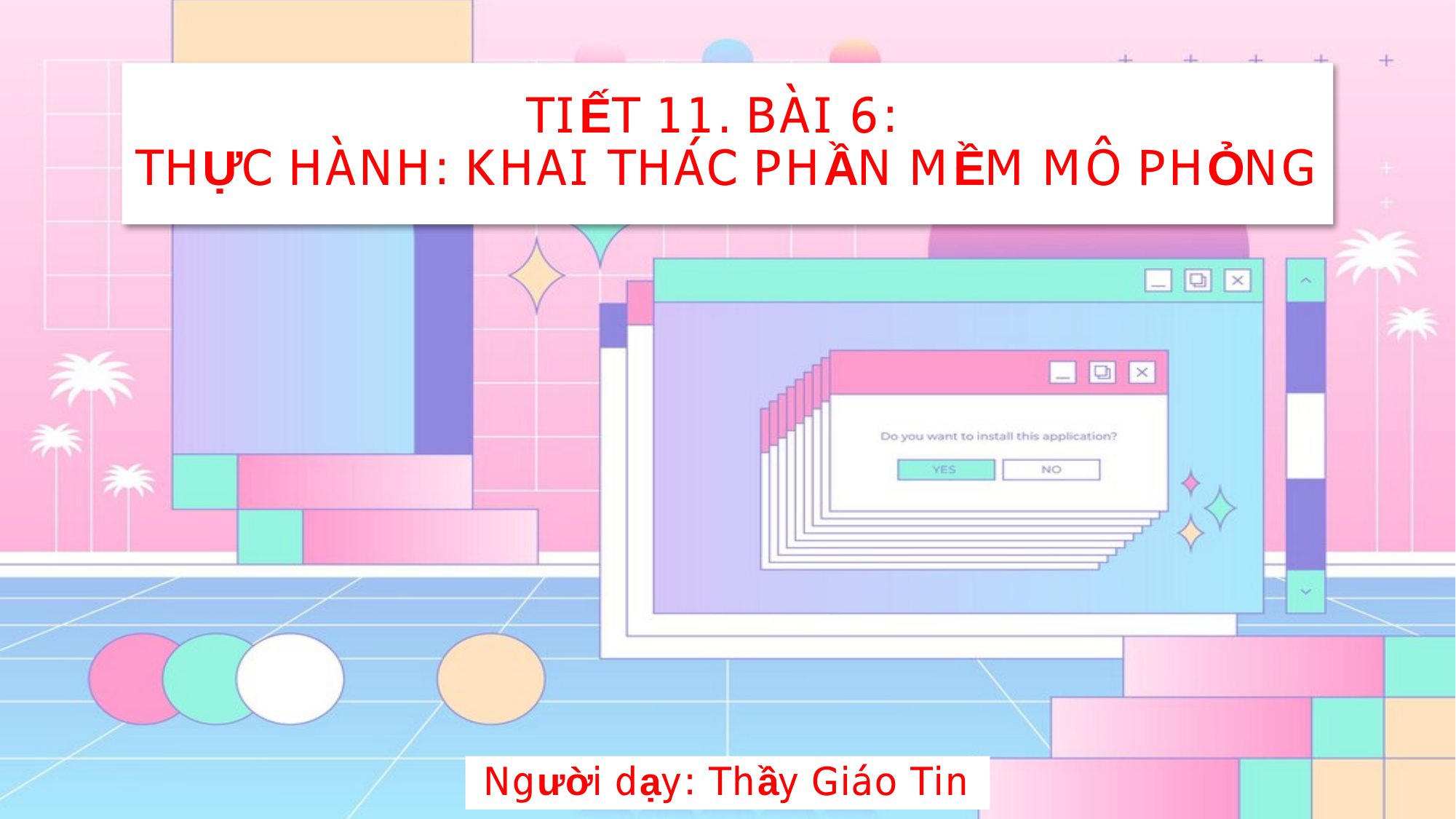

TIẾT 11. BÀI 6:
THỰC HÀNH: KHAI THÁC PHẦN MỀM MÔ PHỎNG
Người dạy: Thầy Giáo Tin